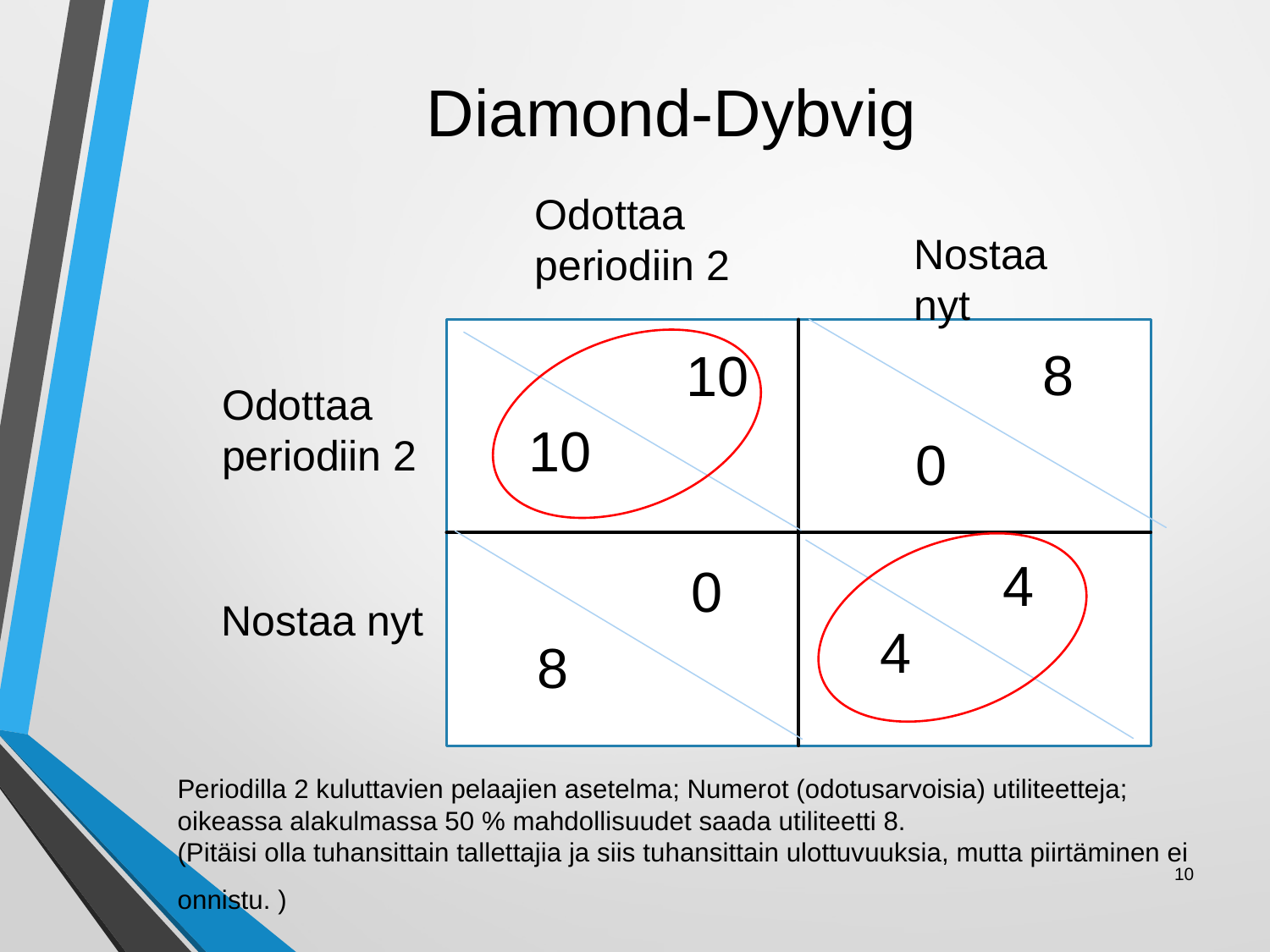

# Diamond-Dybvig
Odottaa periodiin 2
Nostaa nyt

8
10

Odottaa periodiin 2
10
0

4
0
Nostaa nyt

4
8
Periodilla 2 kuluttavien pelaajien asetelma; Numerot (odotusarvoisia) utiliteetteja; oikeassa alakulmassa 50 % mahdollisuudet saada utiliteetti 8.
(Pitäisi olla tuhansittain tallettajia ja siis tuhansittain ulottuvuuksia, mutta piirtäminen ei onnistu. )

10